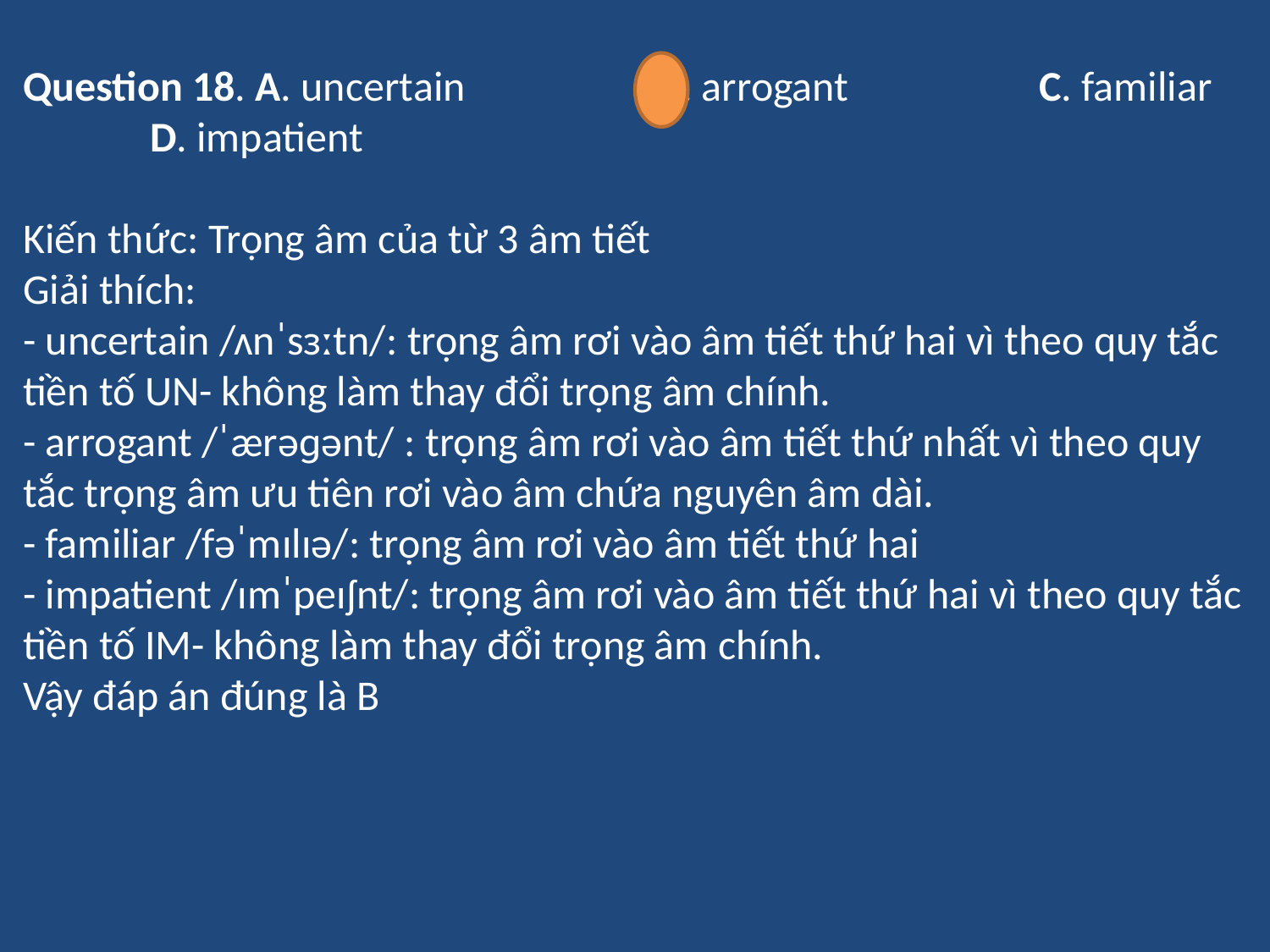

Question 18. A. uncertain          	B. arrogant          	C. familiar          	D. impatient

Kiến thức: Trọng âm của từ 3 âm tiết
Giải thích:
- uncertain /ʌnˈsɜːtn/: trọng âm rơi vào âm tiết thứ hai vì theo quy tắc tiền tố UN- không làm thay đổi trọng âm chính.
- arrogant /ˈærəɡənt/ : trọng âm rơi vào âm tiết thứ nhất vì theo quy tắc trọng âm ưu tiên rơi vào âm chứa nguyên âm dài.
- familiar /fəˈmɪlɪə/: trọng âm rơi vào âm tiết thứ hai
- impatient /ɪmˈpeɪʃnt/: trọng âm rơi vào âm tiết thứ hai vì theo quy tắc tiền tố IM- không làm thay đổi trọng âm chính.
Vậy đáp án đúng là B